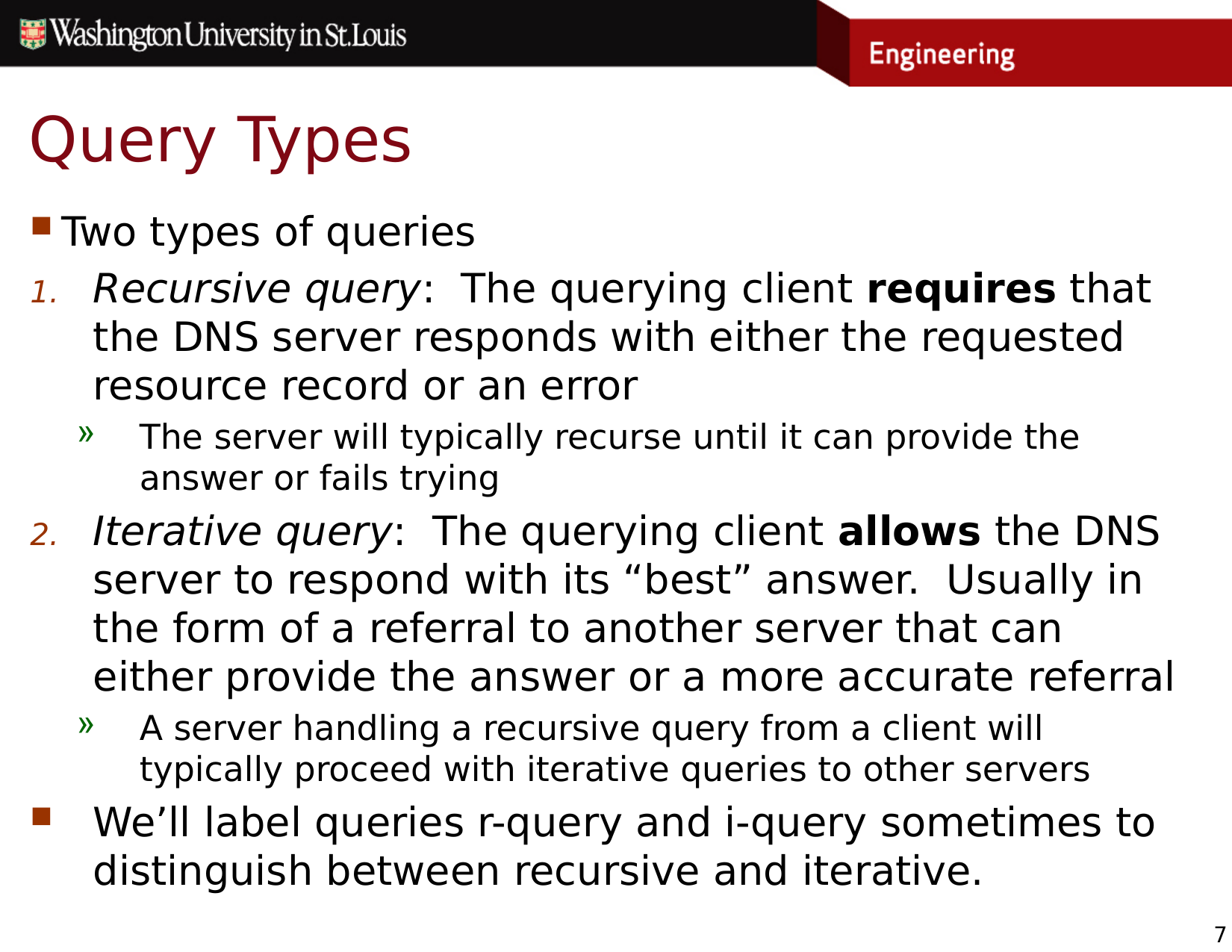

# Query Types
Two types of queries
Recursive query:  The querying client requires that the DNS server responds with either the requested resource record or an error
The server will typically recurse until it can provide the answer or fails trying
Iterative query:  The querying client allows the DNS server to respond with its “best” answer.  Usually in the form of a referral to another server that can either provide the answer or a more accurate referral
A server handling a recursive query from a client will typically proceed with iterative queries to other servers
We’ll label queries r-query and i-query sometimes to distinguish between recursive and iterative.
7